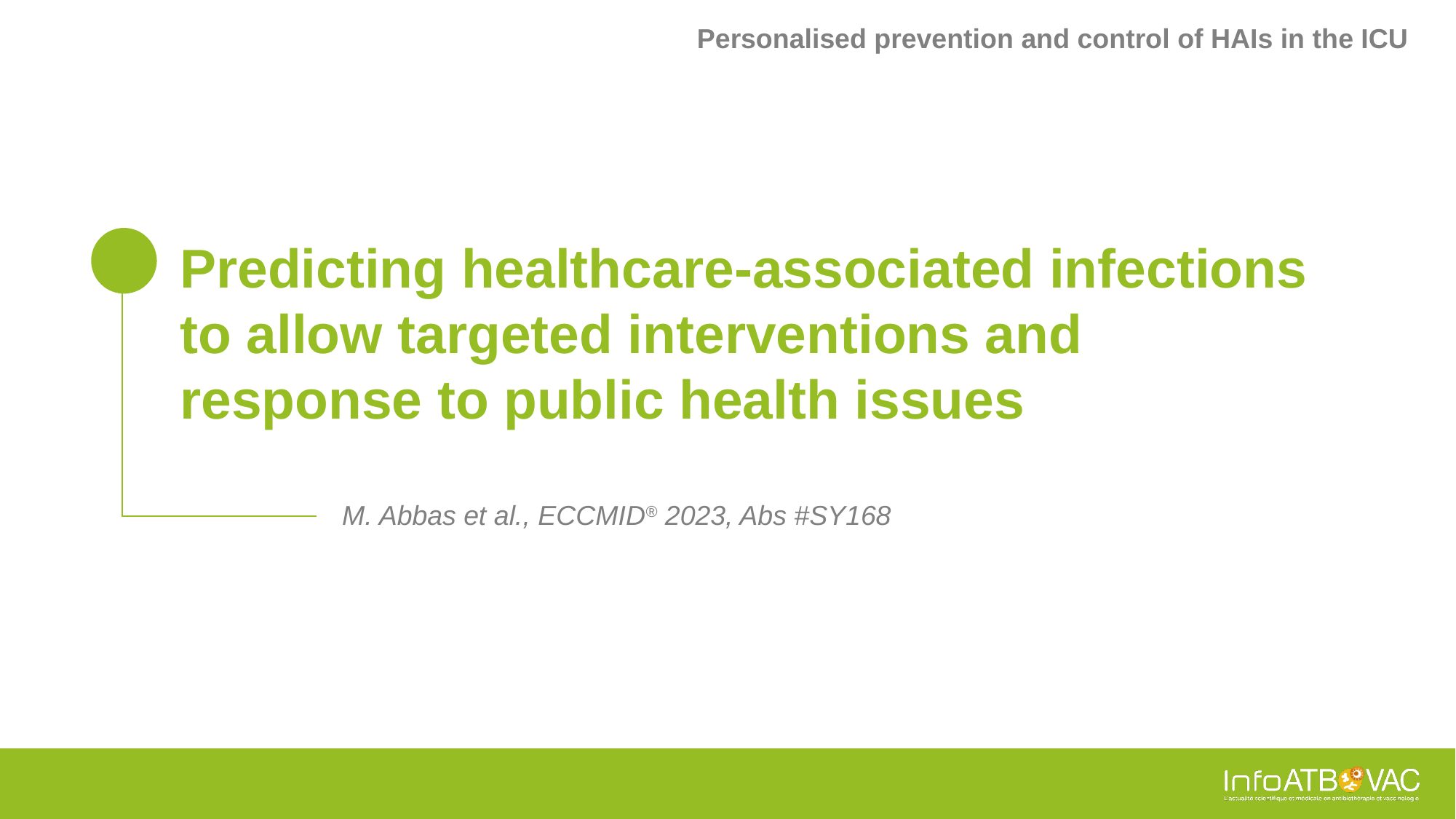

Personalised prevention and control of HAIs in the ICU
# Predicting healthcare-associated infections to allow targeted interventions and response to public health issues
M. Abbas et al., ECCMID® 2023, Abs #SY168